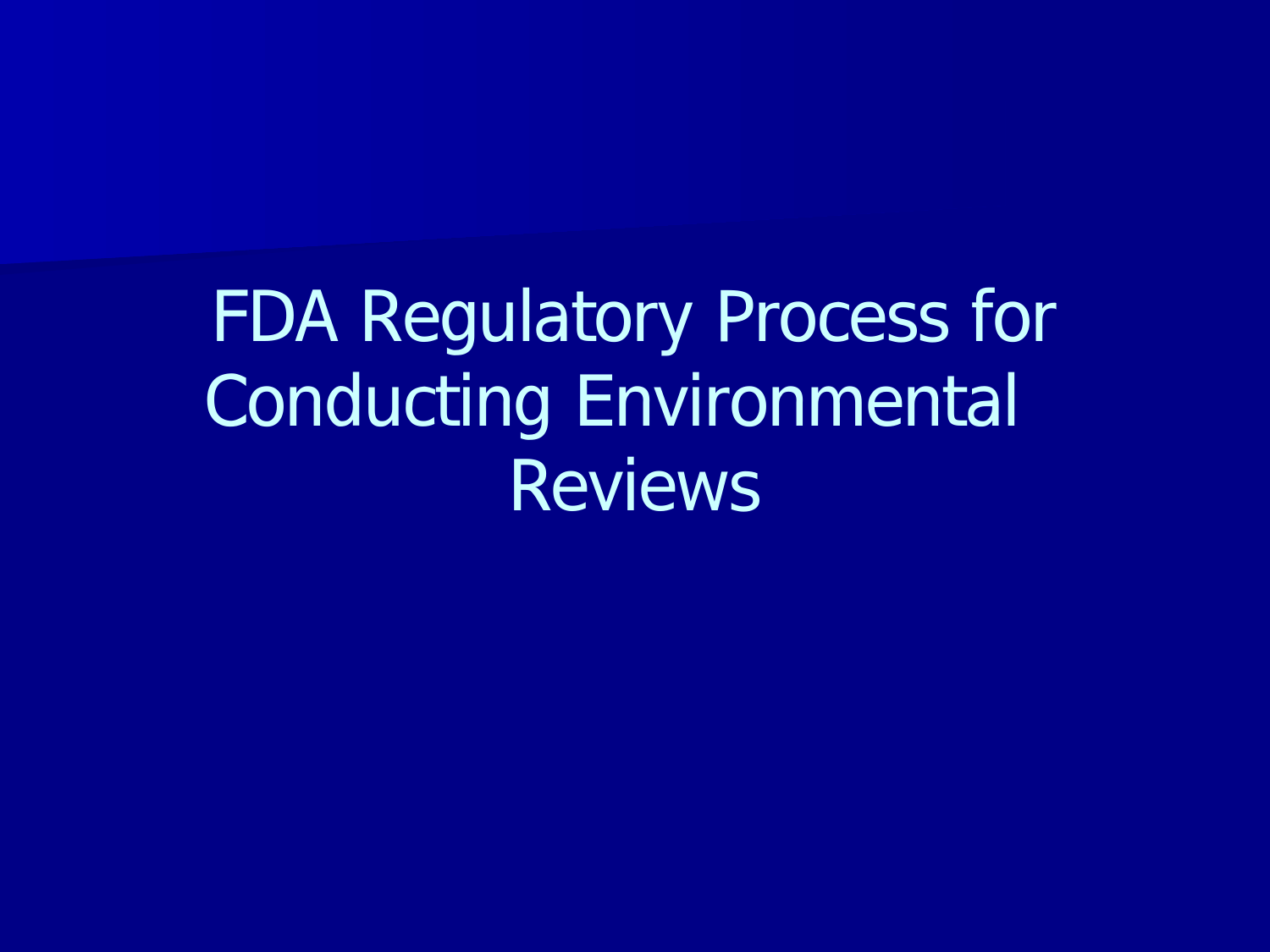

# FDA Regulatory Process for Conducting Environmental   Reviews